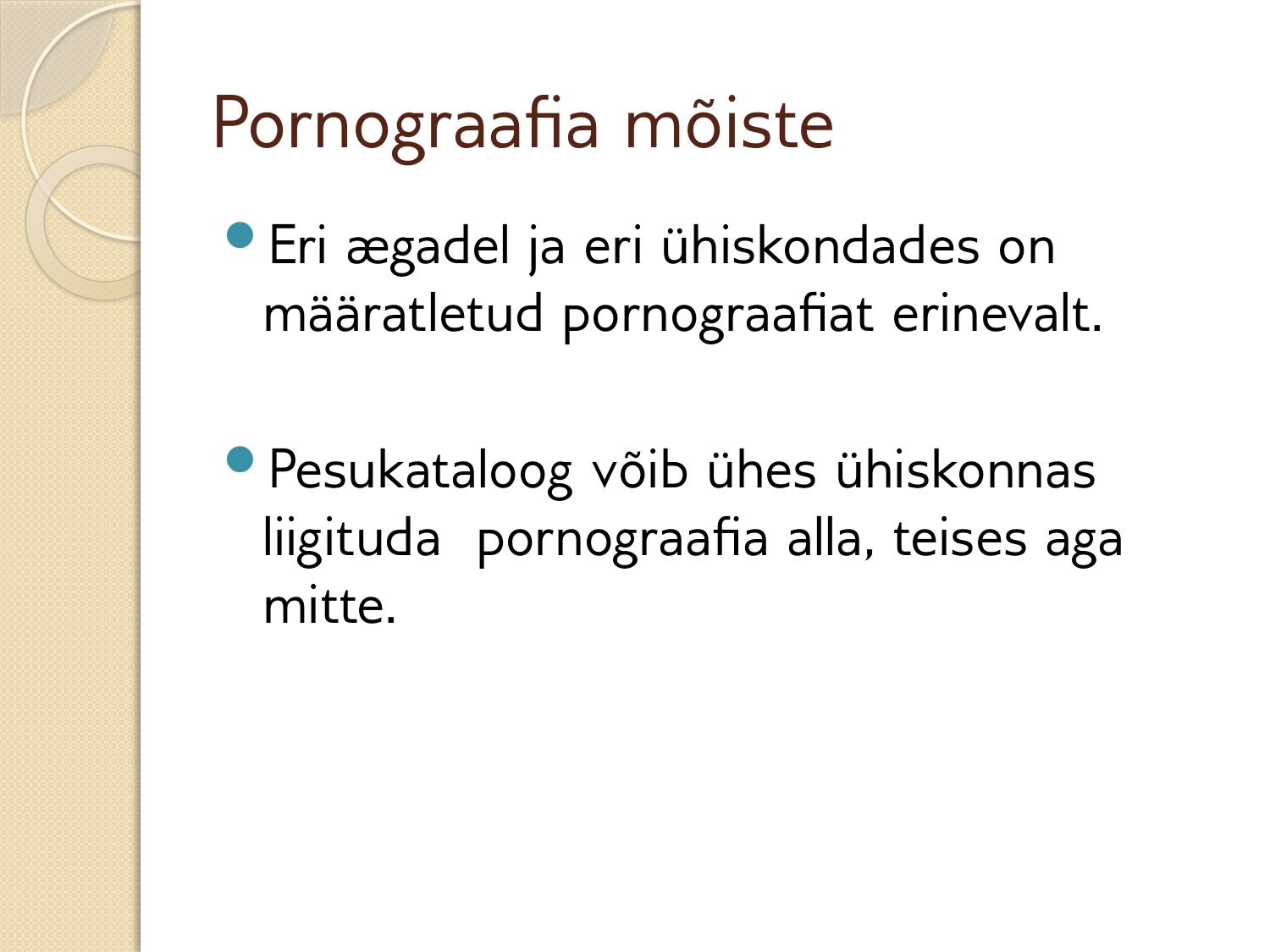

# Pornograafia mõiste
Eri aegadel ja eri ühiskondades on määratletud pornograafiat erinevalt.

Pesukataloog võib ühes ühiskonnas liigituda  pornograafia alla, teises aga mitte.